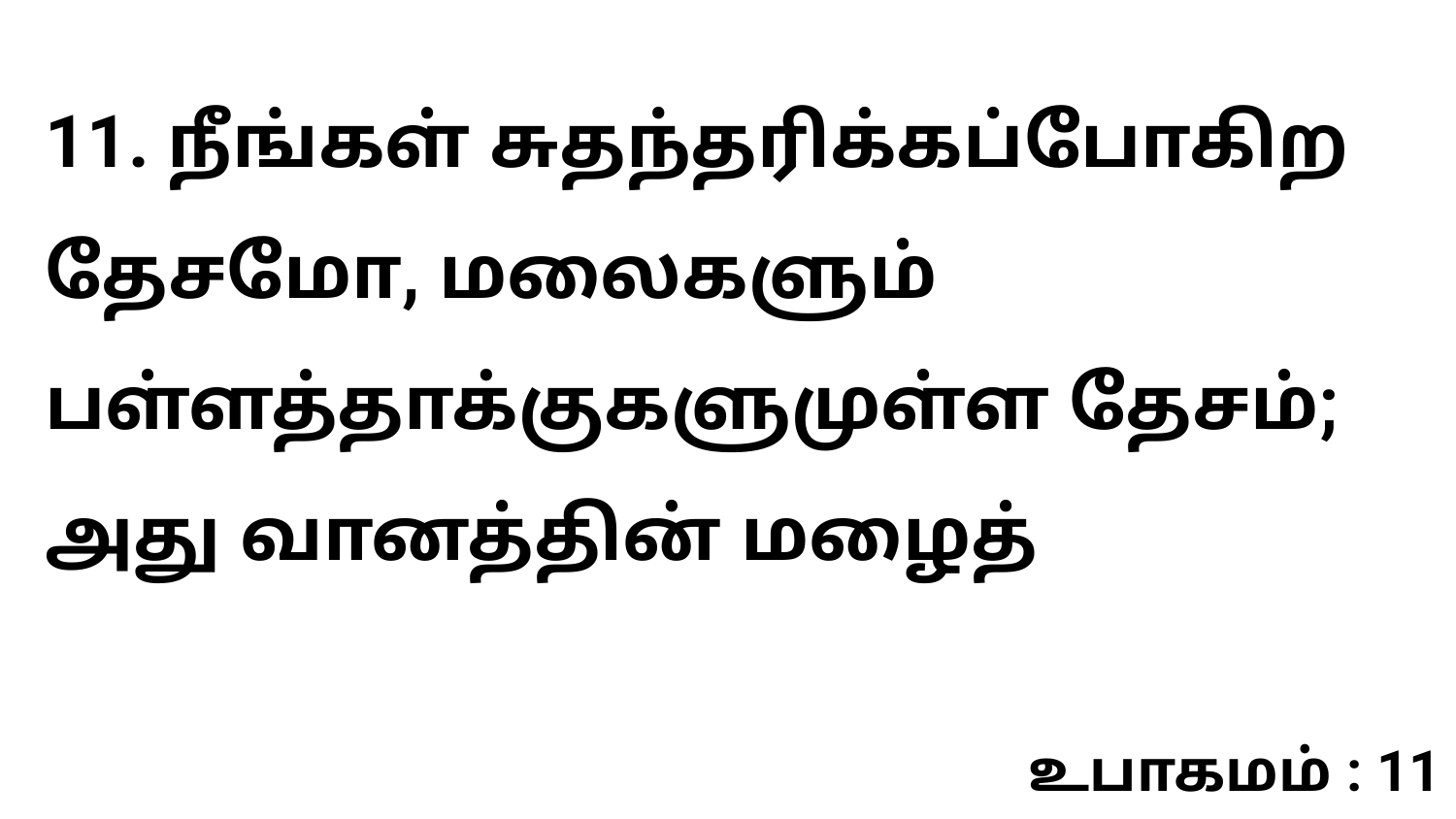

11. நீங்கள் சுதந்தரிக்கப்போகிற தேசமோ, மலைகளும் பள்ளத்தாக்குகளுமுள்ள தேசம்; அது வானத்தின் மழைத்
உபாகமம் : 11